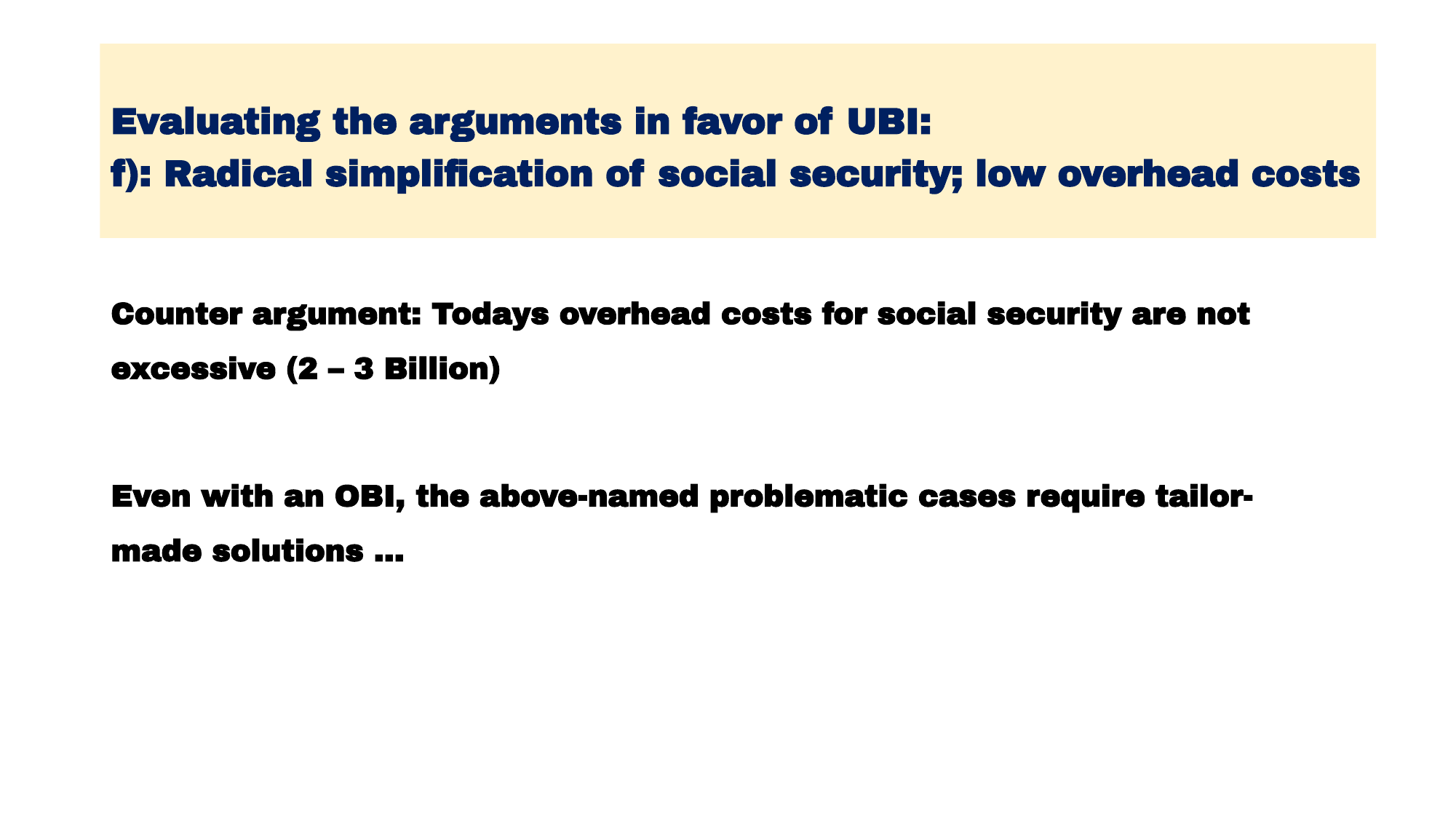

# Evaluating the arguments in favor of UBI: f): Radical simplification of social security; low overhead costs
Counter argument: Todays overhead costs for social security are not excessive (2 – 3 Billion)

Even with an OBI, the above-named problematic cases require tailor-made solutions …